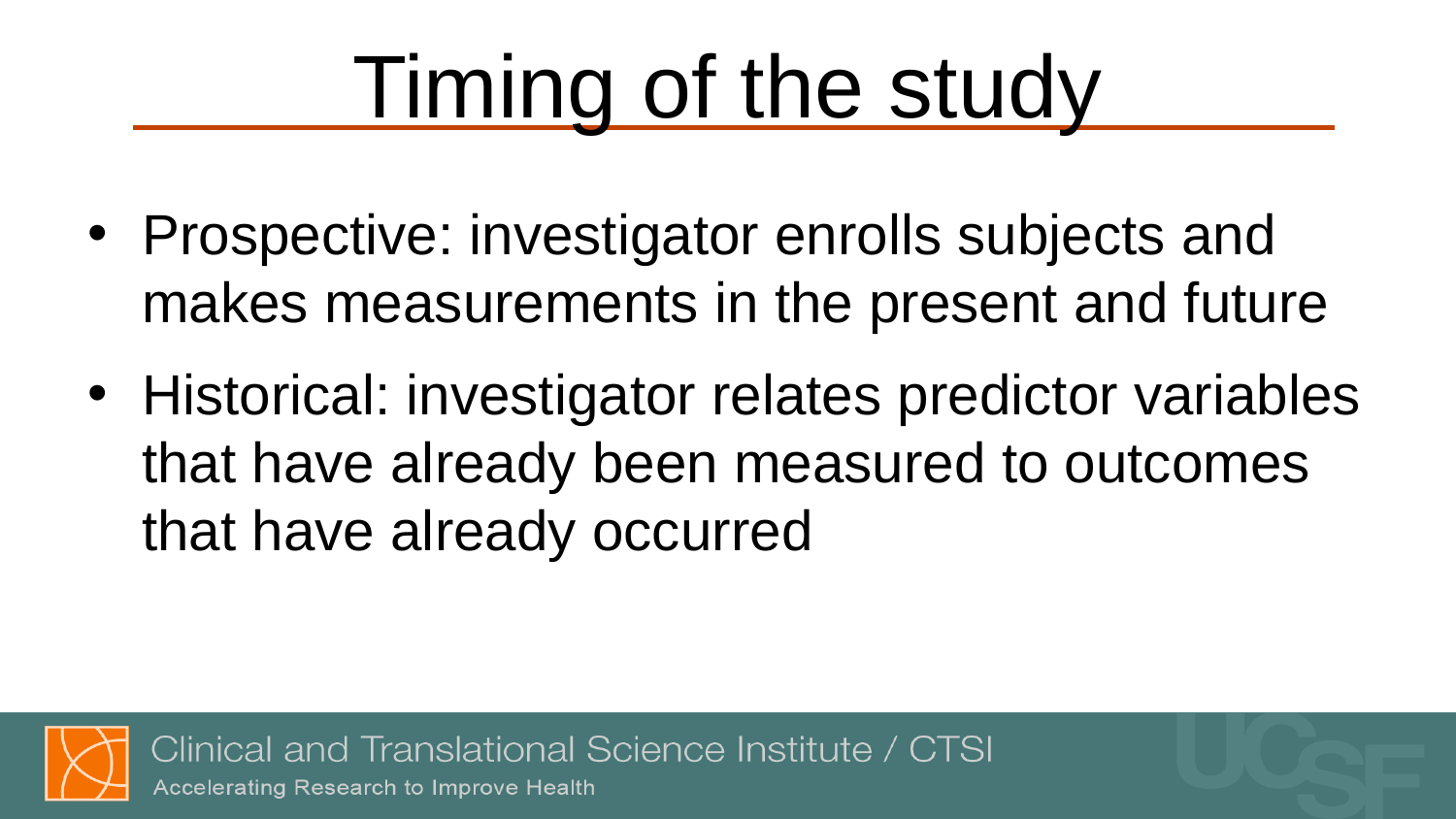

# Timing of the study
Prospective: investigator enrolls subjects and makes measurements in the present and future
Historical: investigator relates predictor variables that have already been measured to outcomes that have already occurred